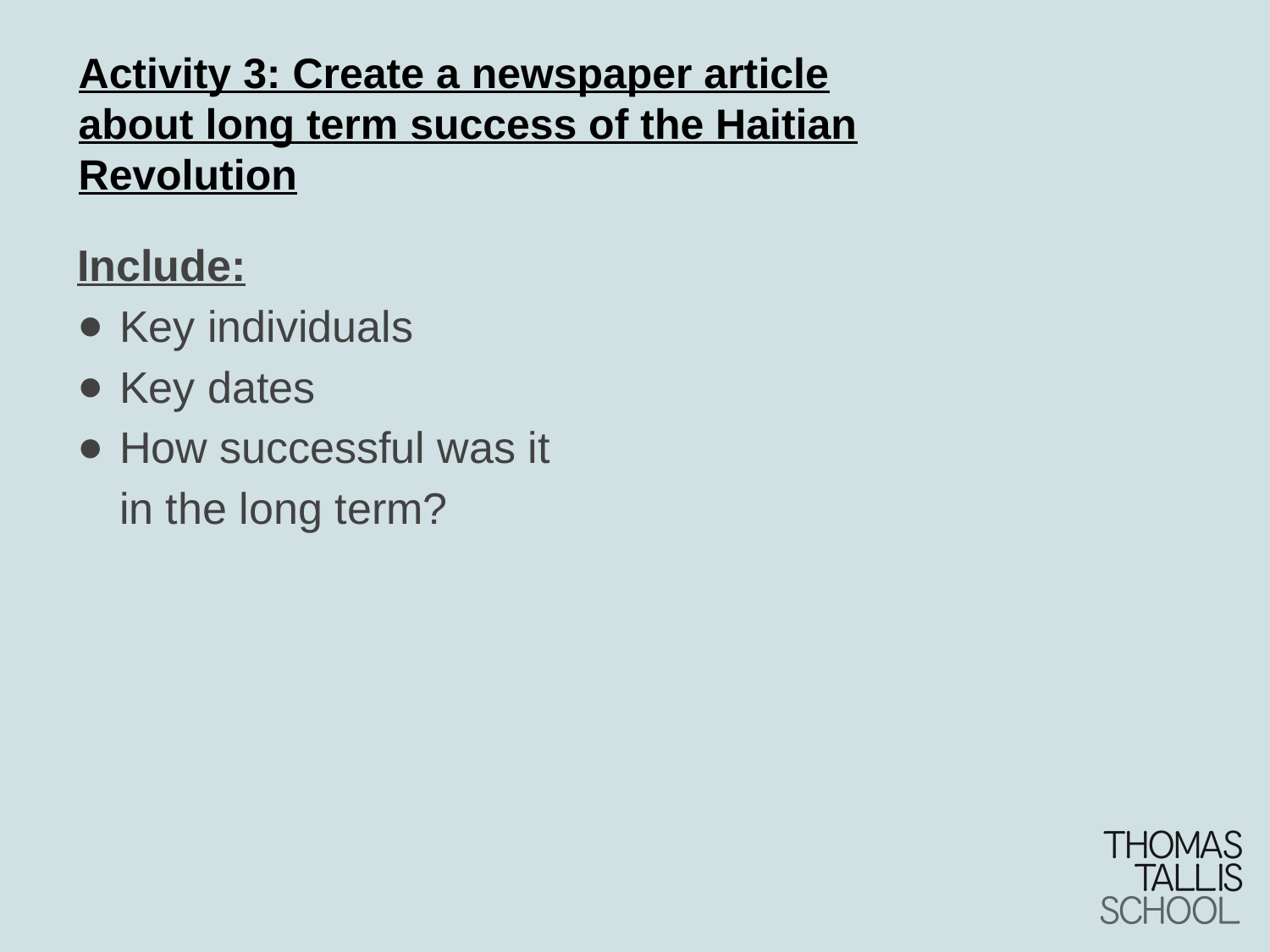

# Activity 3: Create a newspaper article about long term success of the Haitian Revolution
Include:
Key individuals
Key dates
How successful was it in the long term?